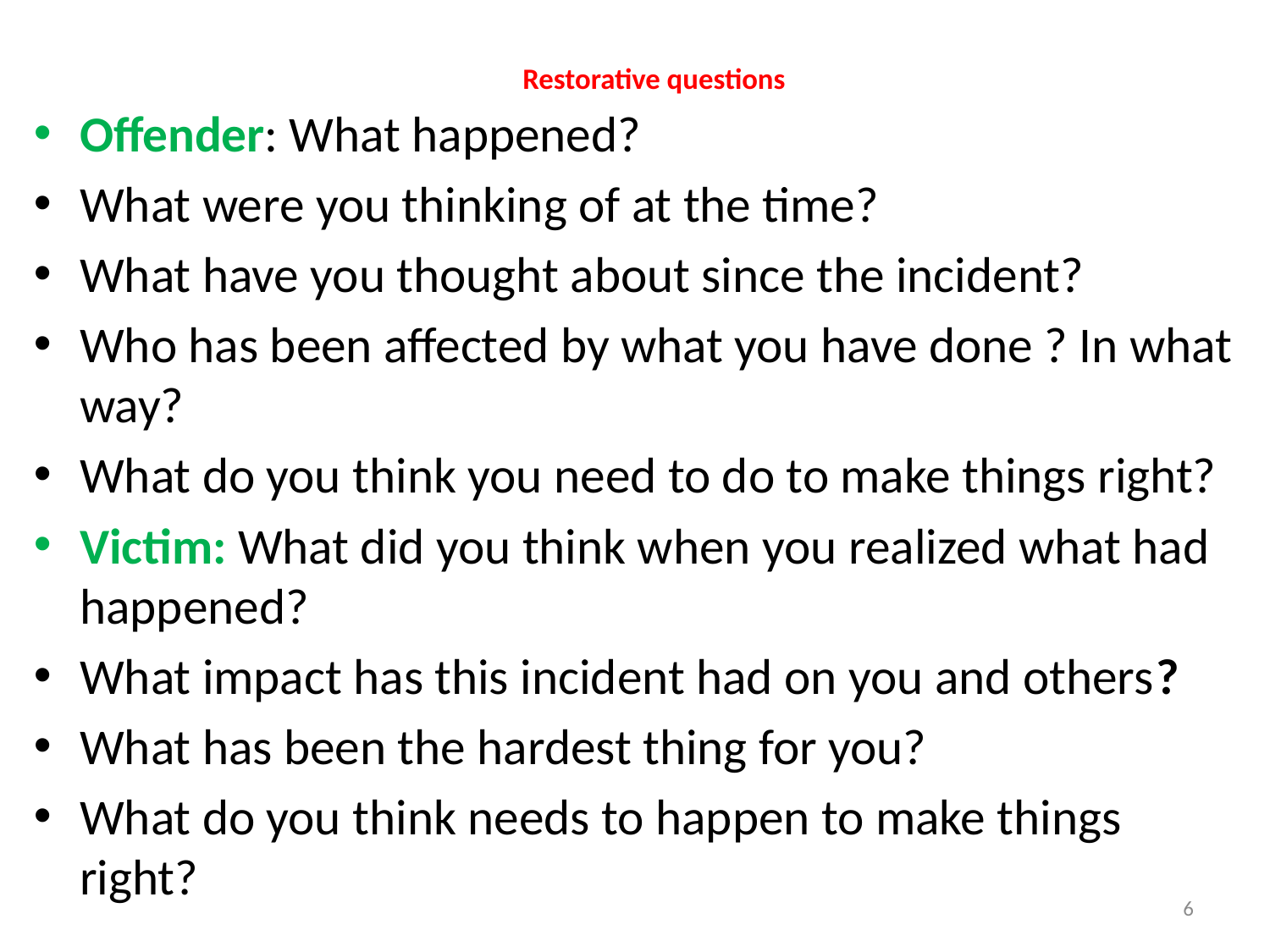

# Restorative questions
Offender: What happened?
What were you thinking of at the time?
What have you thought about since the incident?
Who has been affected by what you have done ? In what way?
What do you think you need to do to make things right?
Victim: What did you think when you realized what had happened?
What impact has this incident had on you and others?
What has been the hardest thing for you?
What do you think needs to happen to make things right?

6